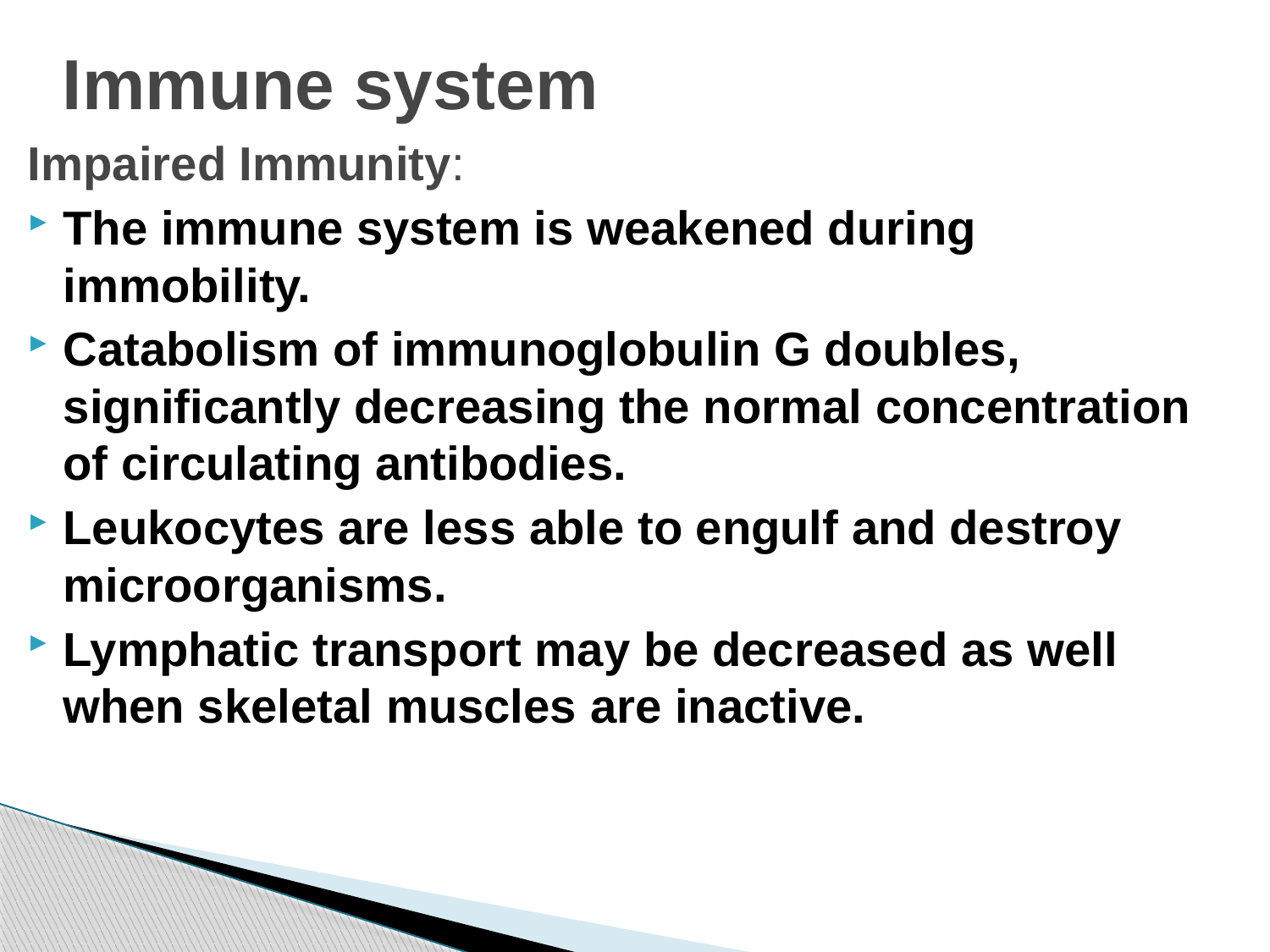

Immune system
Impaired Immunity:
The immune system is weakened during immobility.
Catabolism of immunoglobulin G doubles, significantly decreasing the normal concentration of circulating antibodies.
Leukocytes are less able to engulf and destroy microorganisms.
Lymphatic transport may be decreased as well when skeletal muscles are inactive.